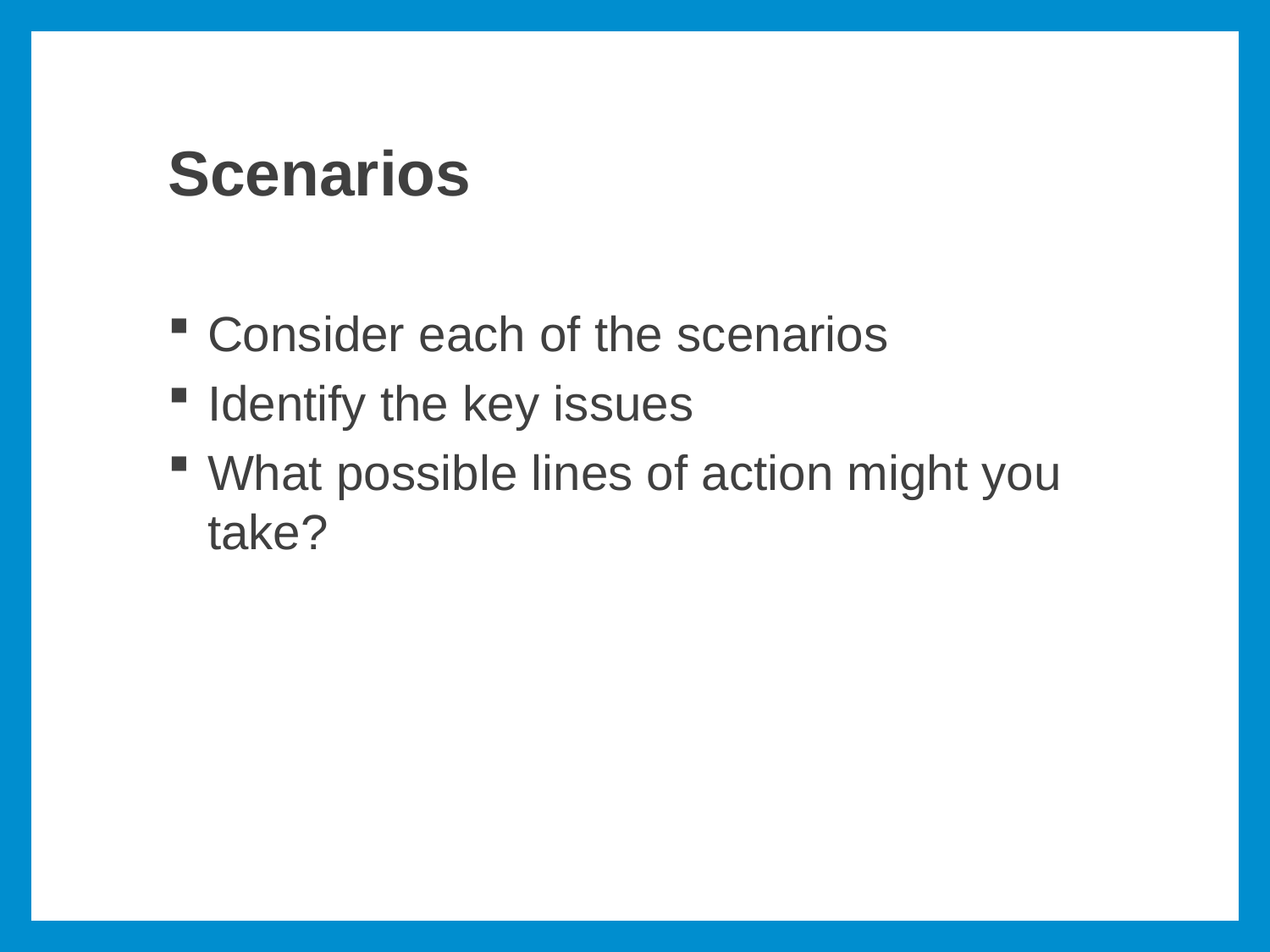

# Scenarios
Consider each of the scenarios
Identify the key issues
What possible lines of action might you take?